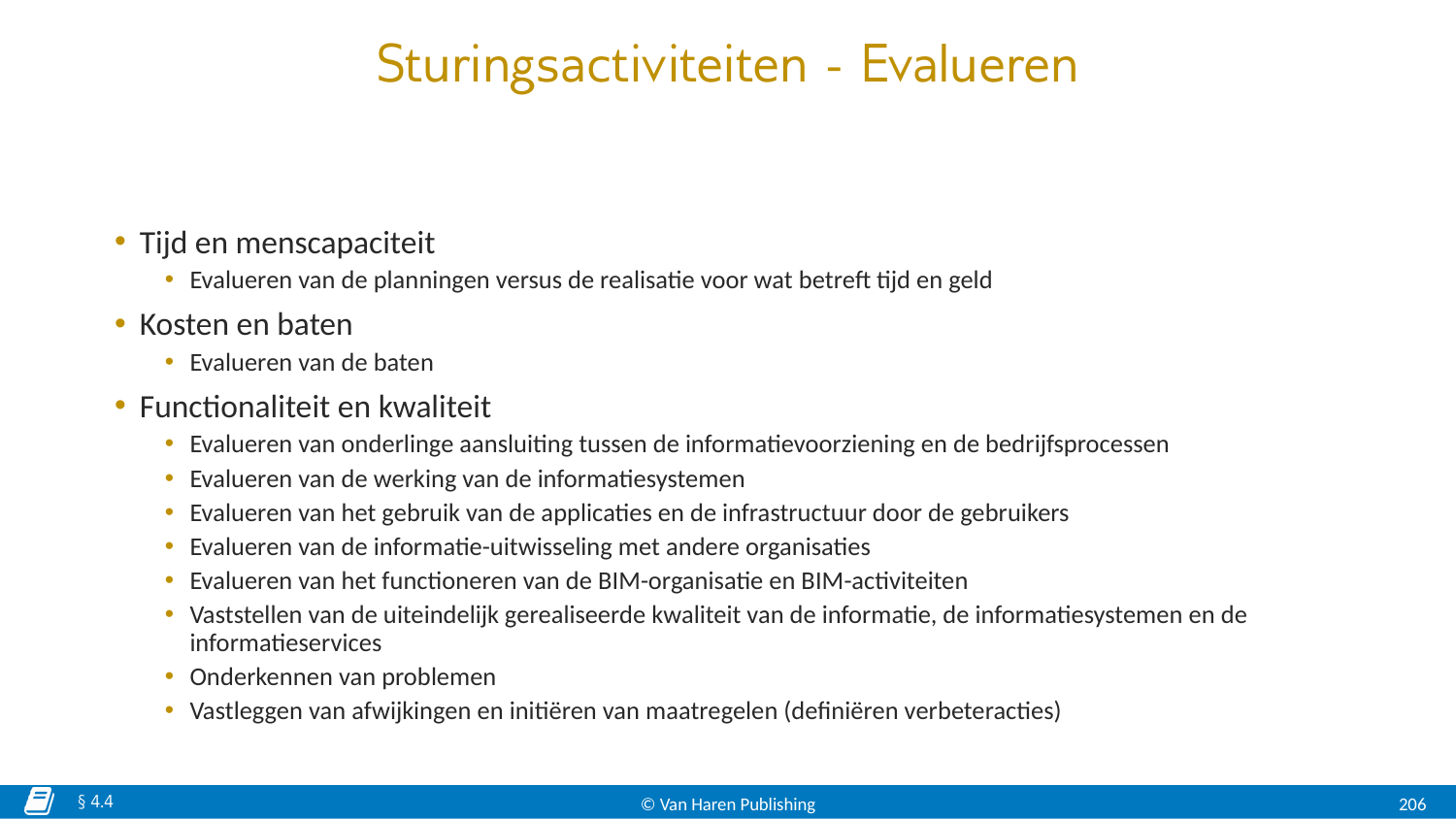

# Sturingsactiviteiten - Evalueren
Tijd en menscapaciteit
Evalueren van de planningen versus de realisatie voor wat betreft tijd en geld
Kosten en baten
Evalueren van de baten
Functionaliteit en kwaliteit
Evalueren van onderlinge aansluiting tussen de informatievoorziening en de bedrijfsprocessen
Evalueren van de werking van de informatiesystemen
Evalueren van het gebruik van de applicaties en de infrastructuur door de gebruikers
Evalueren van de informatie-uitwisseling met andere organisaties
Evalueren van het functioneren van de BIM-organisatie en BIM-activiteiten
Vaststellen van de uiteindelijk gerealiseerde kwaliteit van de informatie, de informatiesystemen en de informatieservices
Onderkennen van problemen
Vastleggen van afwijkingen en initiëren van maatregelen (definiëren verbeteracties)

§ 4.4